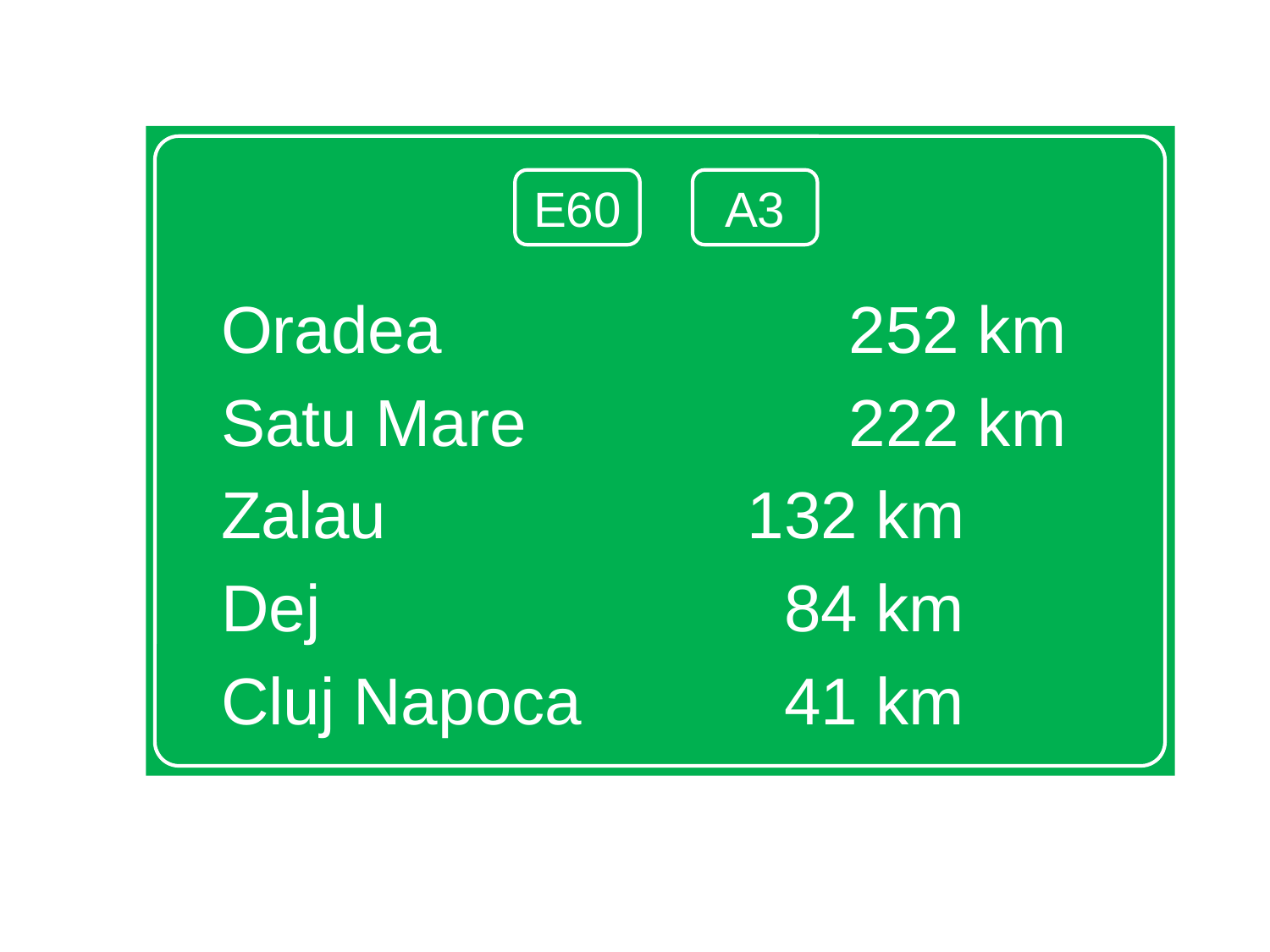

Oradea				 252 km
Satu Mare			 222 km
Zalau				 132 km
Dej					   84 km
Cluj Napoca		   41 km

E60
A3